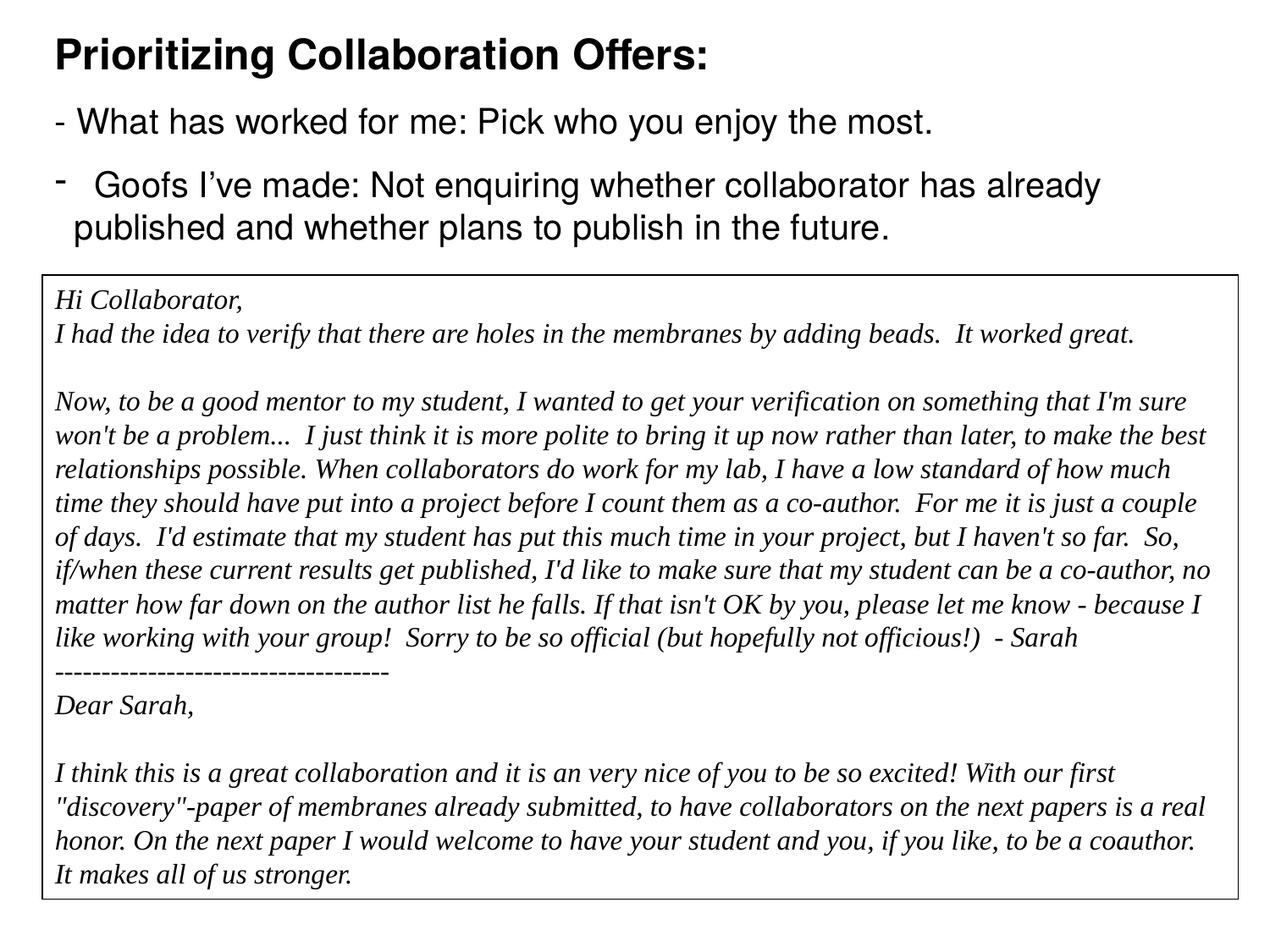

Prioritizing Collaboration Offers:

- What has worked for me: Pick who you enjoy the most.

 Goofs I’ve made: Not enquiring whether collaborator has already
  published and whether plans to publish in the future.
Hi Collaborator,
I had the idea to verify that there are holes in the membranes by adding beads.  It worked great.

Now, to be a good mentor to my student, I wanted to get your verification on something that I'm sure won't be a problem...  I just think it is more polite to bring it up now rather than later, to make the best relationships possible. When collaborators do work for my lab, I have a low standard of how much time they should have put into a project before I count them as a co-author.  For me it is just a couple of days.  I'd estimate that my student has put this much time in your project, but I haven't so far.  So, if/when these current results get published, I'd like to make sure that my student can be a co-author, no matter how far down on the author list he falls. If that isn't OK by you, please let me know - because I like working with your group!  Sorry to be so official (but hopefully not officious!)  - Sarah
------------------------------------
Dear Sarah,

I think this is a great collaboration and it is an very nice of you to be so excited! With our first "discovery"-paper of membranes already submitted, to have collaborators on the next papers is a real honor. On the next paper I would welcome to have your student and you, if you like, to be a coauthor. It makes all of us stronger.